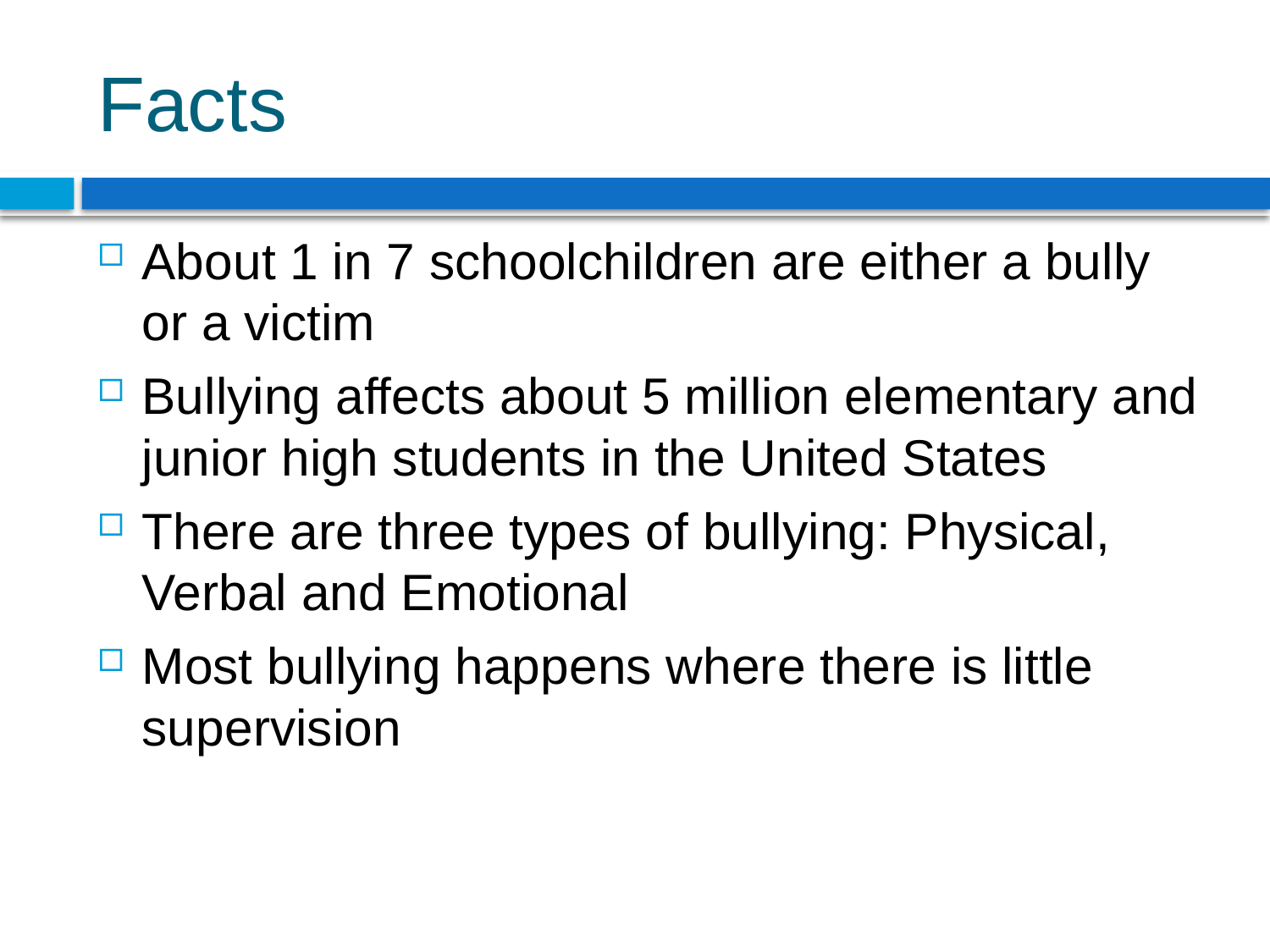

# Facts
About 1 in 7 schoolchildren are either a bully or a victim
Bullying affects about 5 million elementary and junior high students in the United States
There are three types of bullying: Physical, Verbal and Emotional
Most bullying happens where there is little supervision